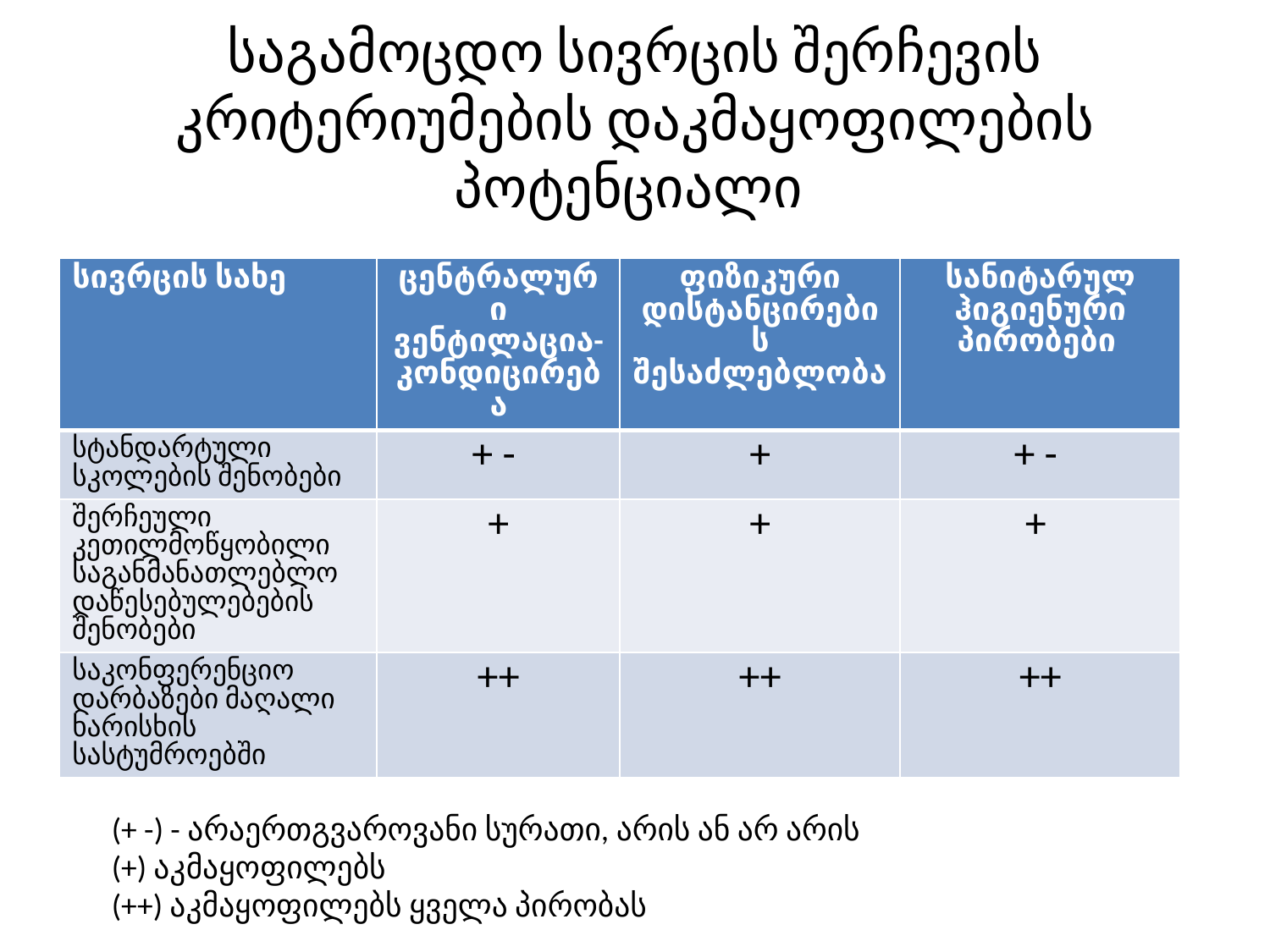

# საგამოცდო სივრცის შერჩევის კრიტერიუმების დაკმაყოფილების პოტენციალი
| სივრცის სახე | ცენტრალური ვენტილაცია-კონდიცირება | ფიზიკური დისტანცირების შესაძლებლობა | სანიტარულ ჰიგიენური პირობები |
| --- | --- | --- | --- |
| სტანდარტული სკოლების შენობები | + - | + | + - |
| შერჩეული კეთილმოწყობილი საგანმანათლებლო დაწესებულებების შენობები | + | + | + |
| საკონფერენციო დარბაზები მაღალი ხარისხის სასტუმროებში | ++ | ++ | ++ |
(+ -) - არაერთგვაროვანი სურათი, არის ან არ არის
(+) აკმაყოფილებს
(++) აკმაყოფილებს ყველა პირობას